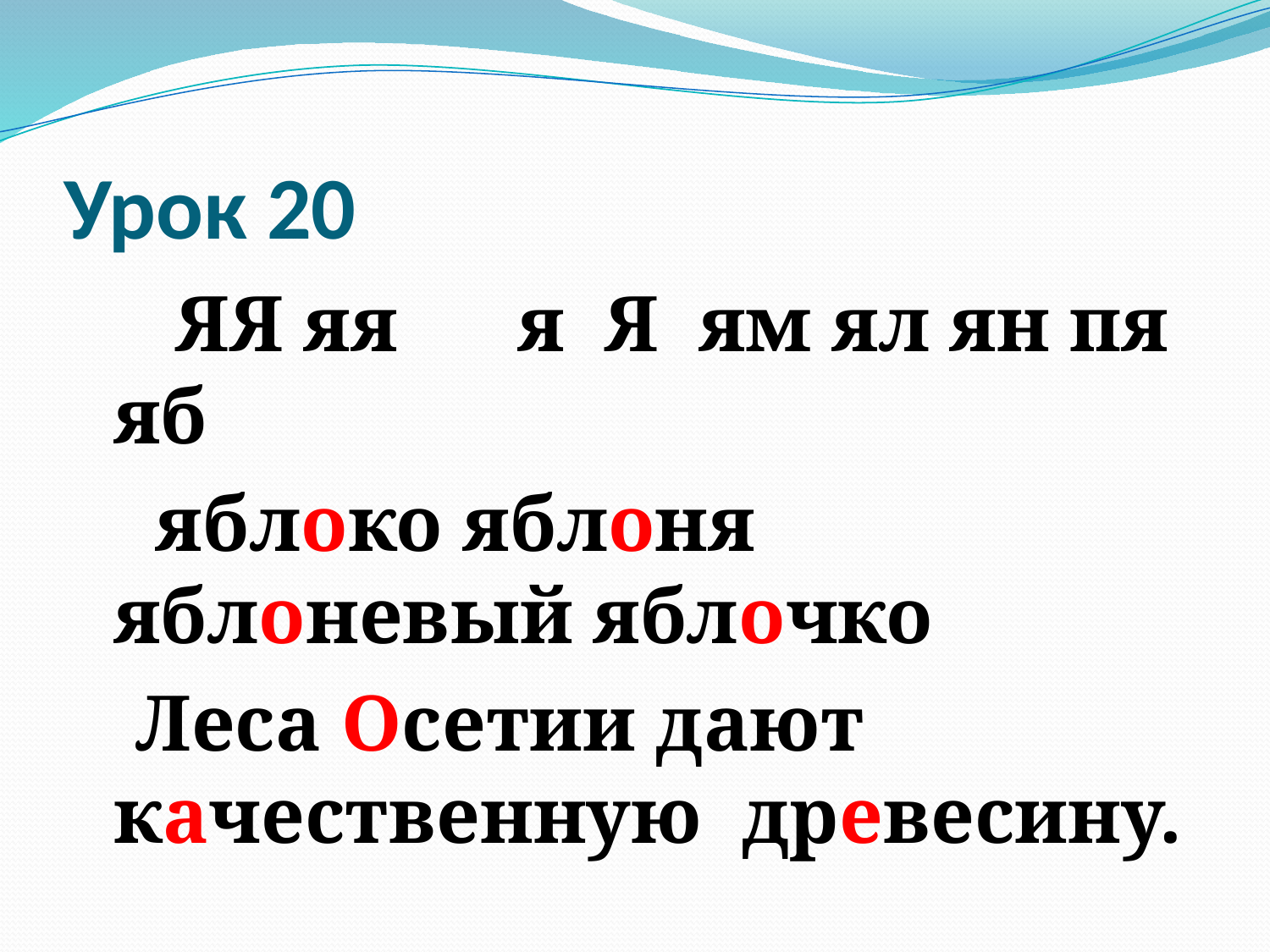

# Урок 20
     ЯЯ яя      я  Я  ям ял ян пя яб
    яблоко яблоня яблоневый яблочко
   Леса Осетии дают качественную  древесину.